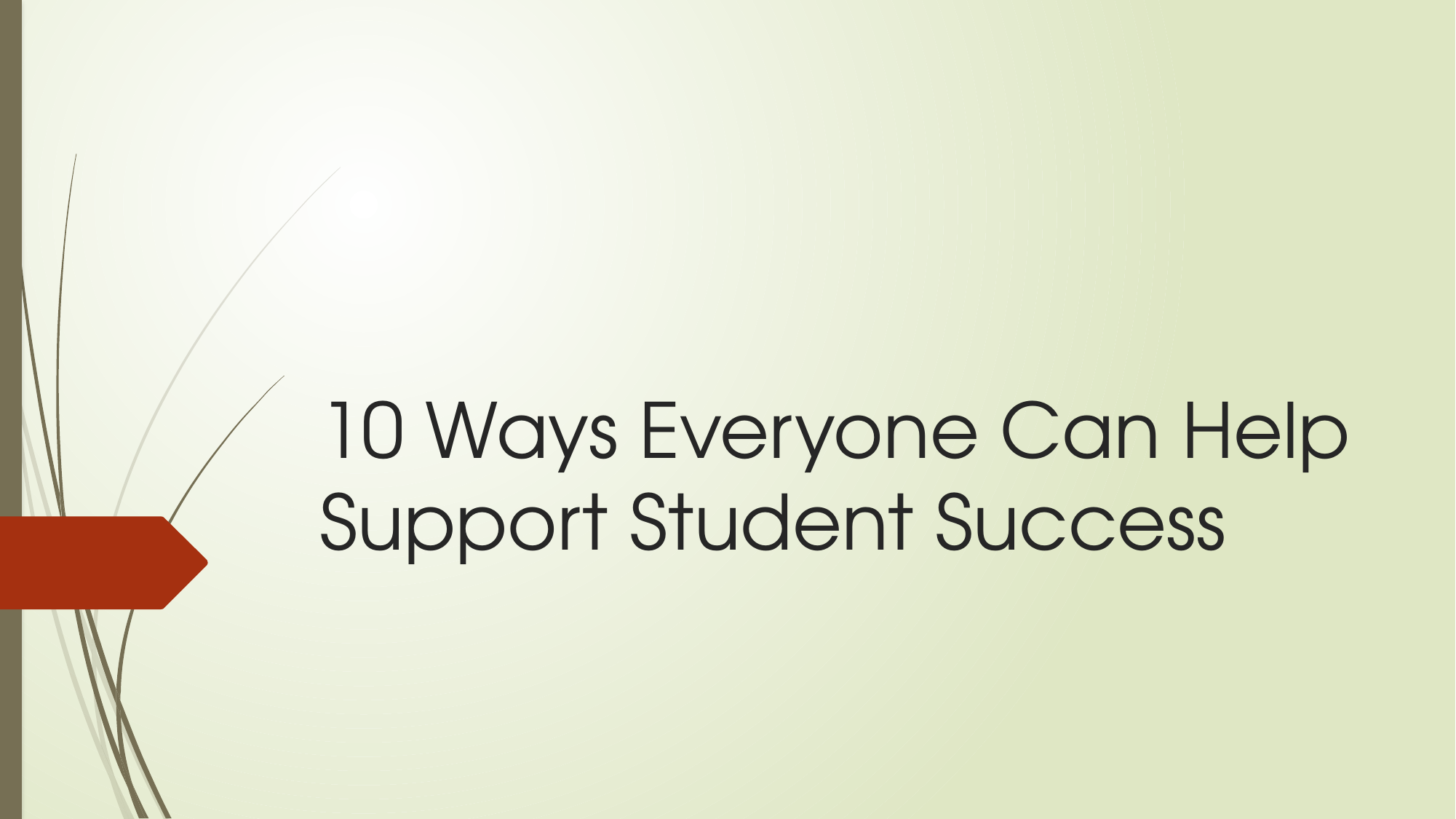

# 10 Ways Everyone Can Help Support Student Success